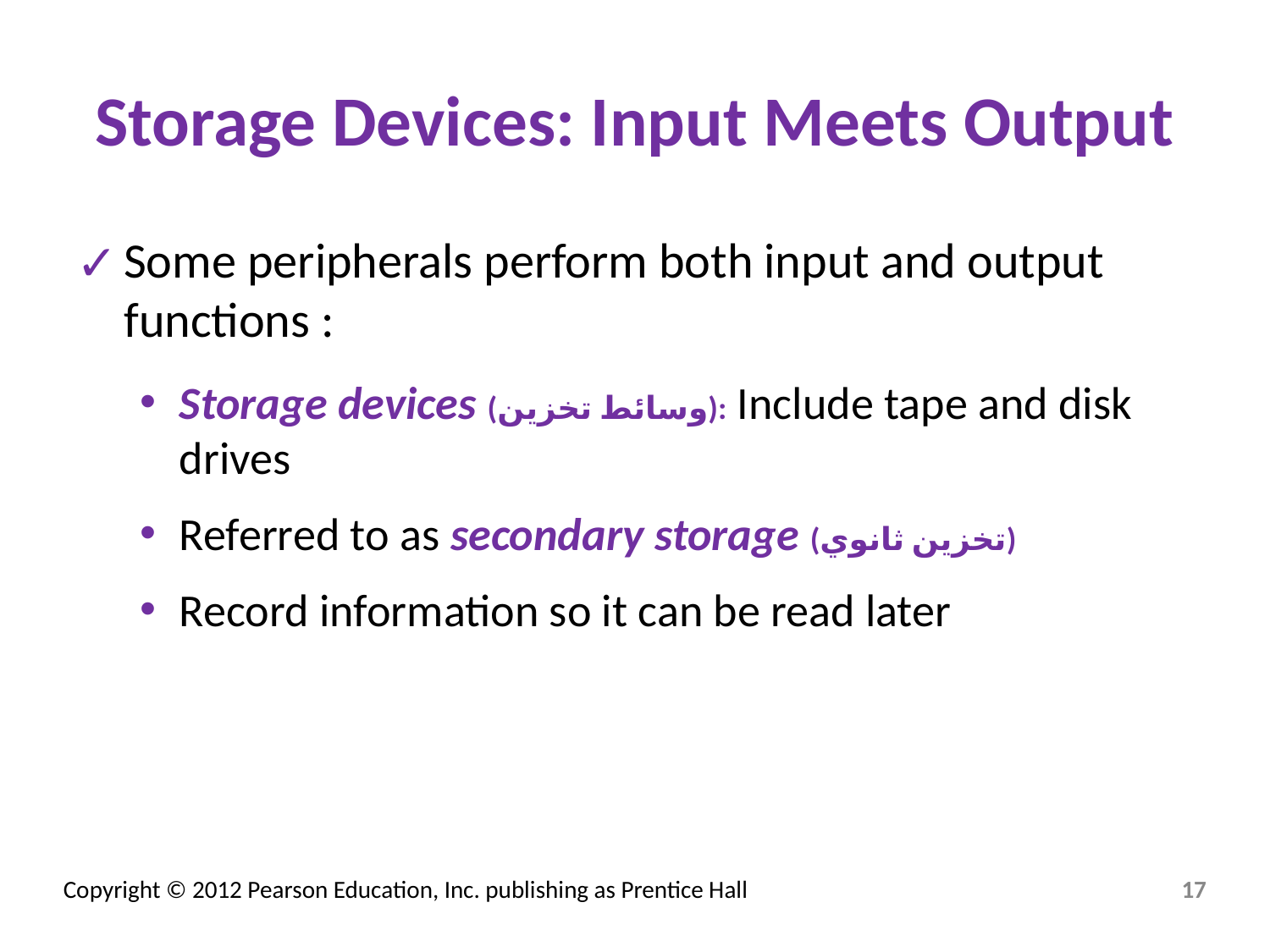

# Storage Devices: Input Meets Output
Some peripherals perform both input and output functions :
Storage devices (وسائط تخزين): Include tape and disk drives
Referred to as secondary storage (تخزين ثانوي)
Record information so it can be read later

17